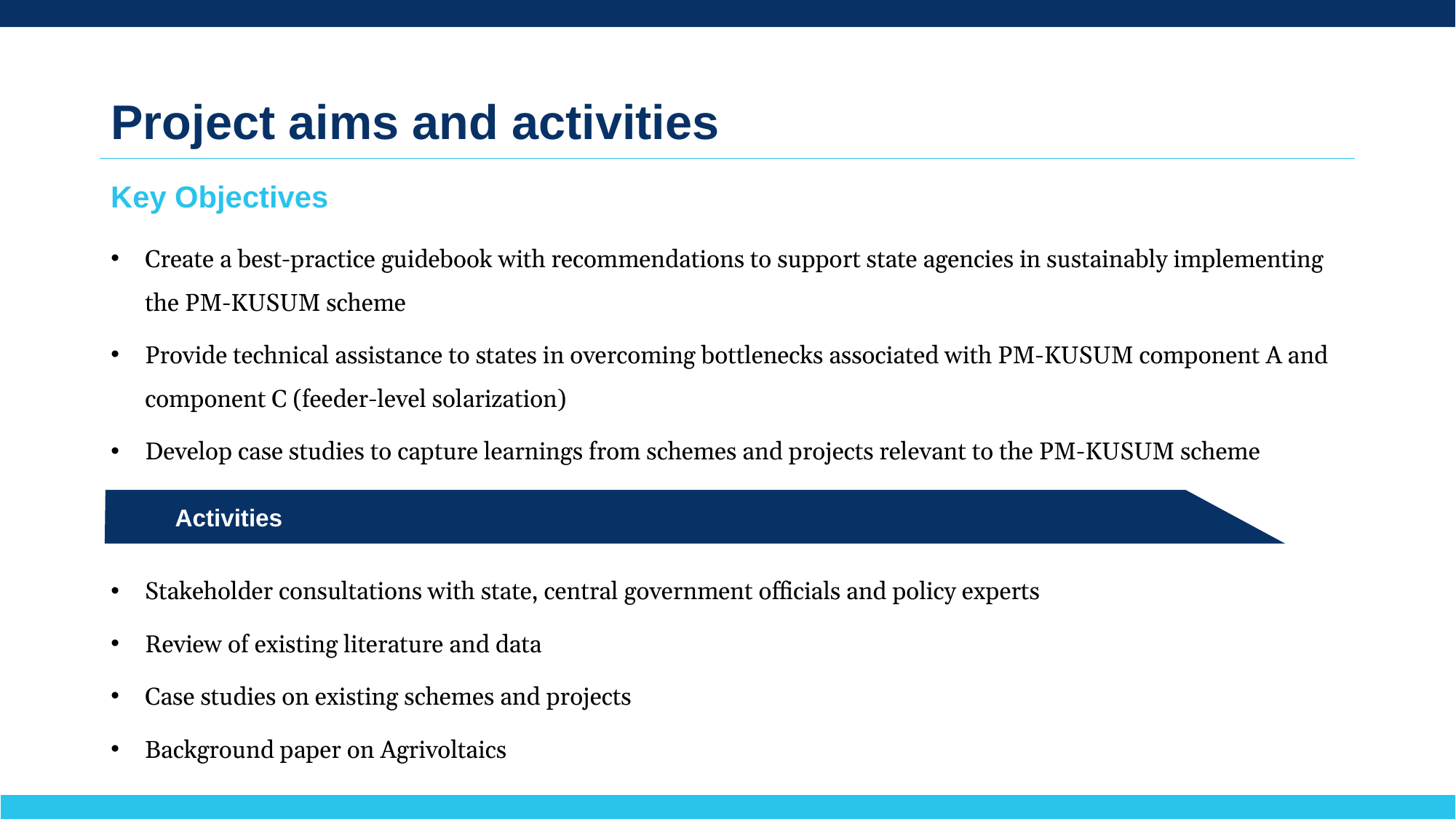

# Project aims and activities
Key Objectives
Create a best-practice guidebook with recommendations to support state agencies in sustainably implementing the PM-KUSUM scheme
Provide technical assistance to states in overcoming bottlenecks associated with PM-KUSUM component A and component C (feeder-level solarization)
Develop case studies to capture learnings from schemes and projects relevant to the PM-KUSUM scheme

Activities
Stakeholder consultations with state, central government officials and policy experts
Review of existing literature and data
Case studies on existing schemes and projects
Background paper on Agrivoltaics